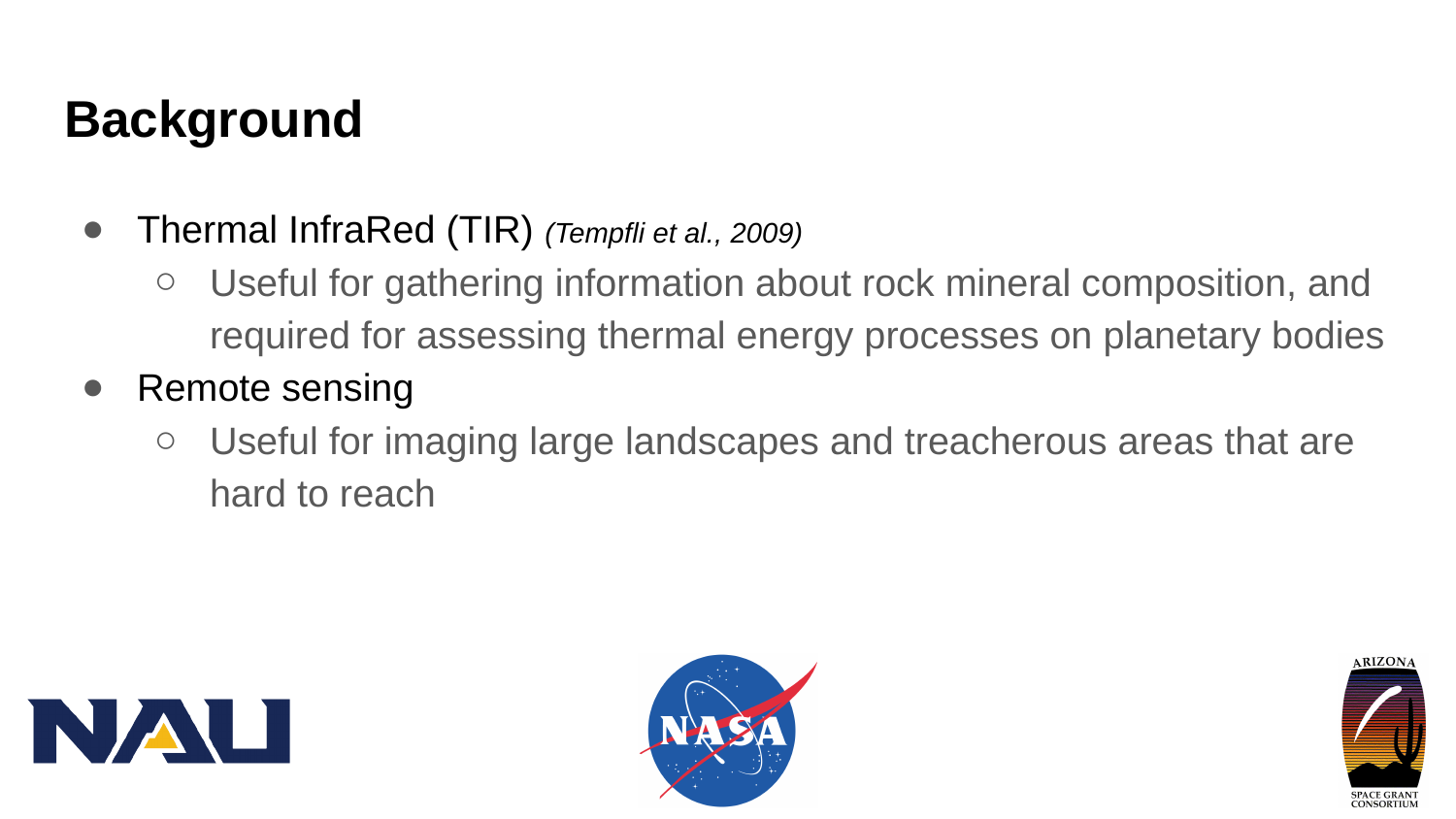

# Background
Thermal InfraRed (TIR) (Tempfli et al., 2009)
Useful for gathering information about rock mineral composition, and required for assessing thermal energy processes on planetary bodies
Remote sensing
Useful for imaging large landscapes and treacherous areas that are hard to reach